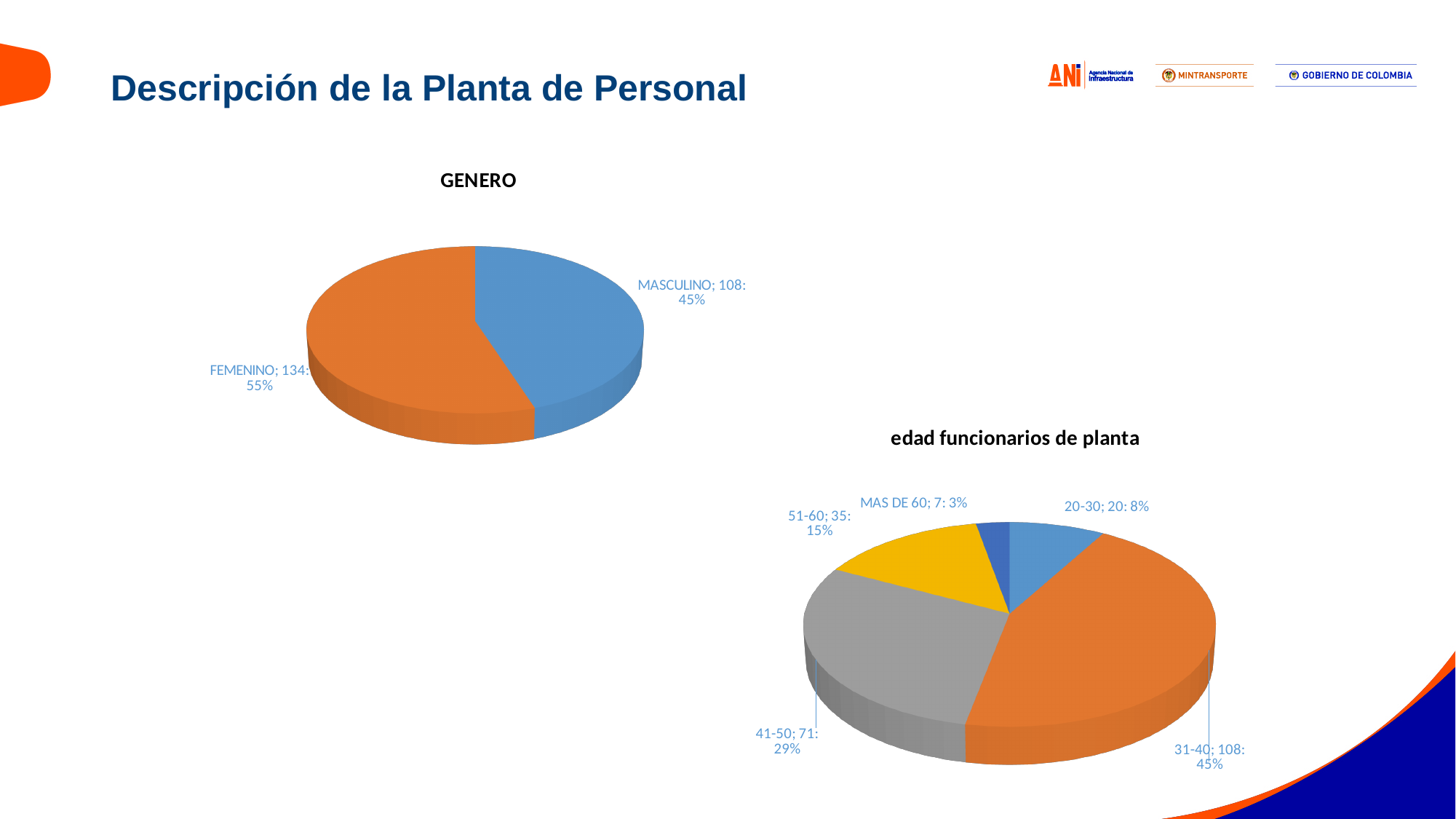

Descripción de la Planta de Personal

[unsupported chart]

[unsupported chart]